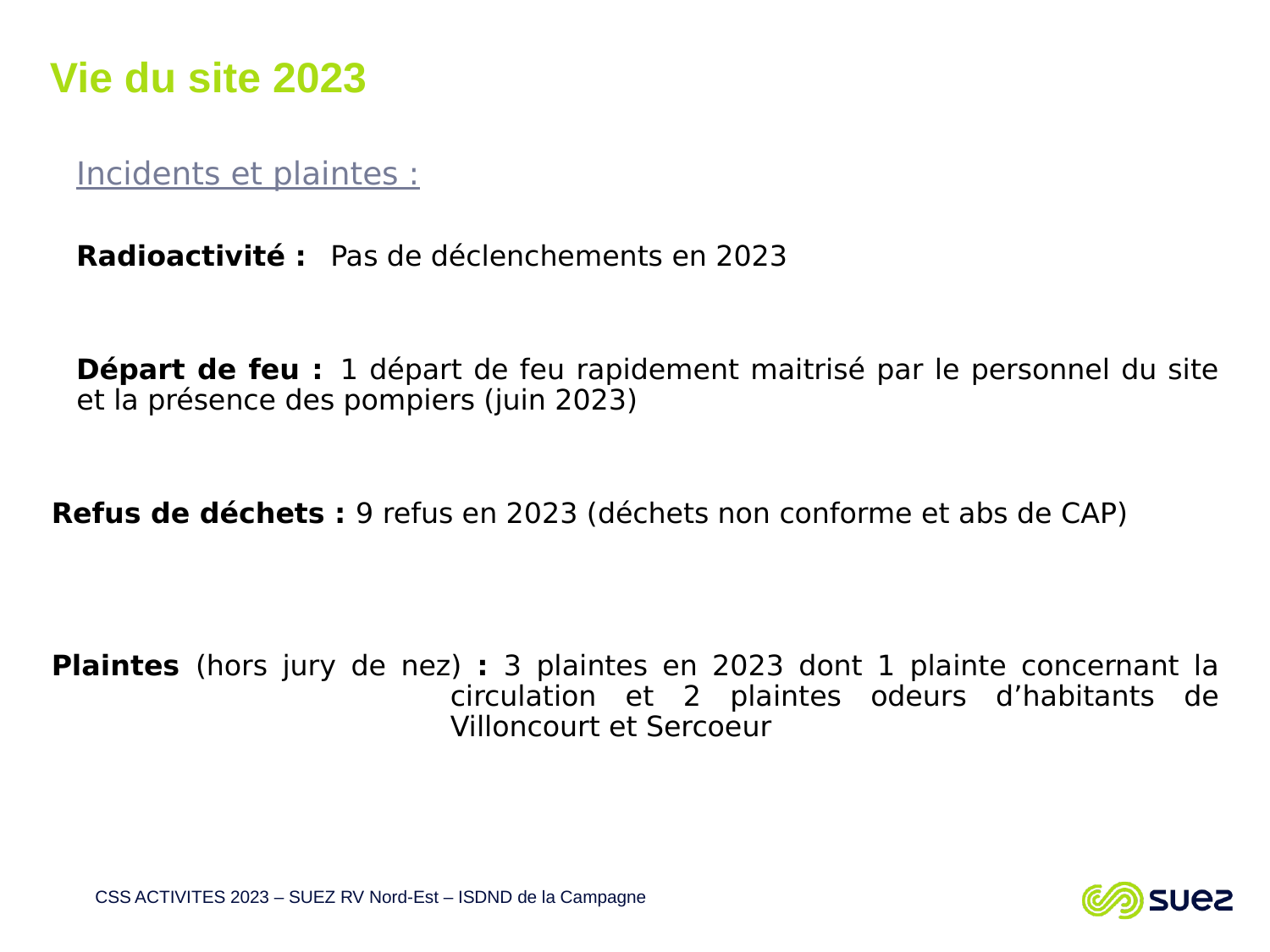

Vie du site 2023

Incidents et plaintes :

Radioactivité :  	Pas de déclenchements en 2023

Départ de feu : 	1 départ de feu rapidement maitrisé par le personnel du site et la présence des pompiers (juin 2023)

Refus de déchets : 9 refus en 2023 (déchets non conforme et abs de CAP)

Plaintes (hors jury de nez) : 3 plaintes en 2023 dont 1 plainte concernant la circulation et 2 plaintes odeurs d’habitants de Villoncourt et Sercoeur

CSS ACTIVITES 2023 – SUEZ RV Nord-Est – ISDND de la Campagne